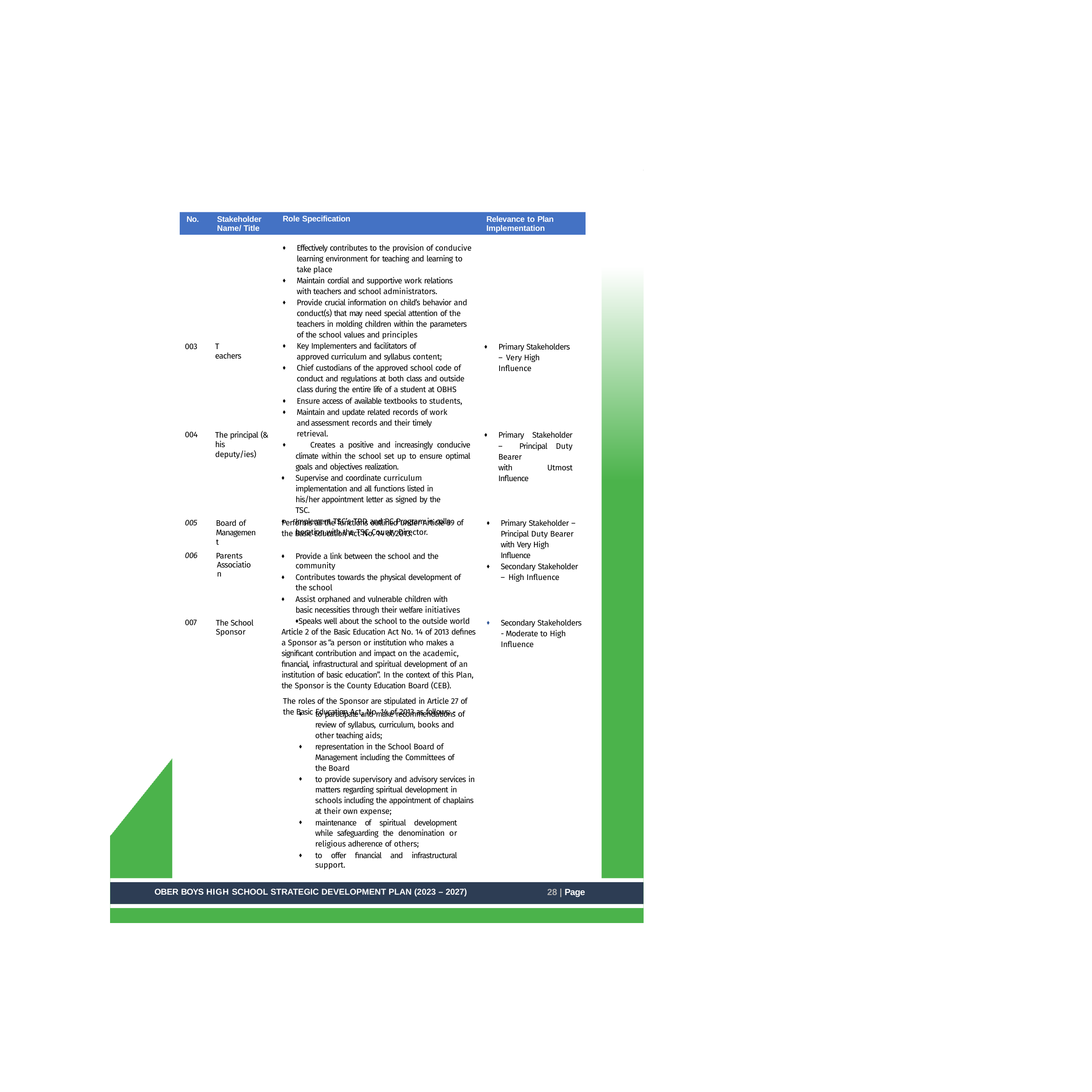

No.	Stakeholder Name/ Title
Role Specification
Relevance to Plan Implementation
Effectively contributes to the provision of conducive learning environment for teaching and learning to take place
Maintain cordial and supportive work relations with teachers and school administrators.
Provide crucial information on child’s behavior and conduct(s) that may need special attention of the teachers in molding children within the parameters of the school values and principles
Key Implementers and facilitators of approved curriculum and syllabus content;
Chief custodians of the approved school code of conduct and regulations at both class and outside class during the entire life of a student at OBHS
Ensure access of available textbooks to students,
Maintain and update related records of work and assessment records and their timely retrieval.
	Creates a positive and increasingly conducive climate within the school set up to ensure optimal goals and objectives realization.
Supervise and coordinate curriculum implementation and all functions listed in his/her appointment letter as signed by the TSC.
Implement TSC’s TPD and PC Program in colla boration with the TSC County Director.
Primary Stakeholders – Very High Influence
003
T eachers
Primary Stakeholder – 	Principal Duty Bearer 	with Utmost Influence
004
The principal (& his deputy/ies)
Performs all the functions outlined under Article 59 of the Basic Education Act No. 14 of 2013.
Primary Stakeholder – Principal Duty Bearer with Very High Influence
Secondary Stakeholder – High Influence
005
Board of Management
Provide a link between the school and the community
Contributes towards the physical development of the school
Assist orphaned and vulnerable children with basic necessities through their welfare initiatives
Speaks well about the school to the outside world Article 2 of the Basic Education Act No. 14 of 2013 defines a Sponsor as “a person or institution who makes a significant contribution and impact on the academic, financial, infrastructural and spiritual development of an institution of basic education”. In the context of this Plan, the Sponsor is the County Education Board (CEB).
The roles of the Sponsor are stipulated in Article 27 of the Basic Education Act, No. 14 of 2013 as follows: -
006
Parents Association
Secondary Stakeholders - Moderate to High Influence
007
The School Sponsor
to participate and make recommendations of review of syllabus, curriculum, books and other teaching aids;
representation in the School Board of Management including the Committees of the Board
to provide supervisory and advisory services in matters regarding spiritual development in schools including the appointment of chaplains at their own expense;
maintenance of spiritual development while safeguarding the denomination or religious adherence of others;
to offer financial and infrastructural support.
28 | Page
OBER BOYS HIGH SCHOOL STRATEGIC DEVELOPMENT PLAN (2023 – 2027)